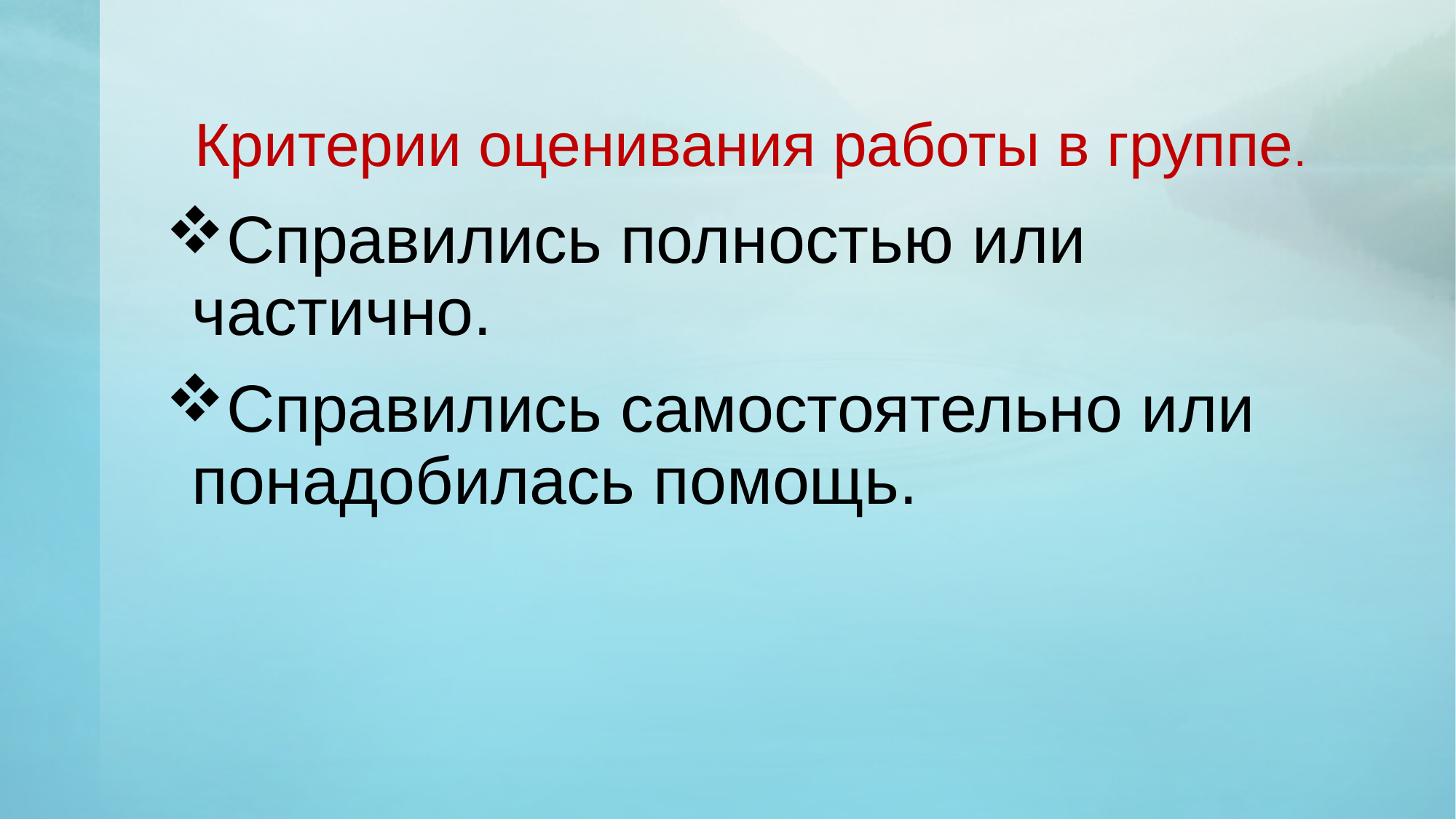

# Критерии оценивания работы в группе.
Справились полностью или частично.
Справились самостоятельно или понадобилась помощь.